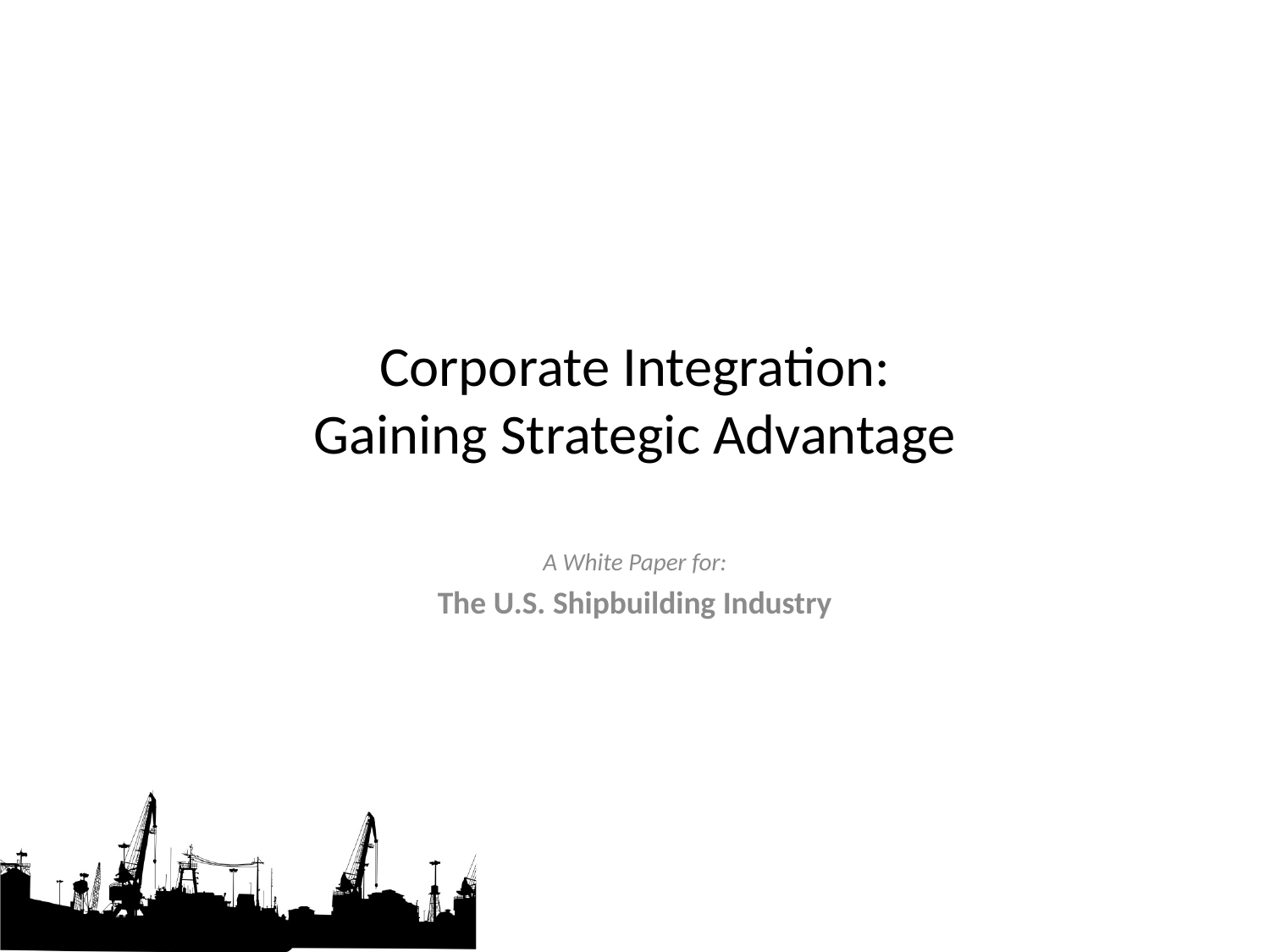

# Corporate Integration: Gaining Strategic Advantage
A White Paper for:
The U.S. Shipbuilding Industry